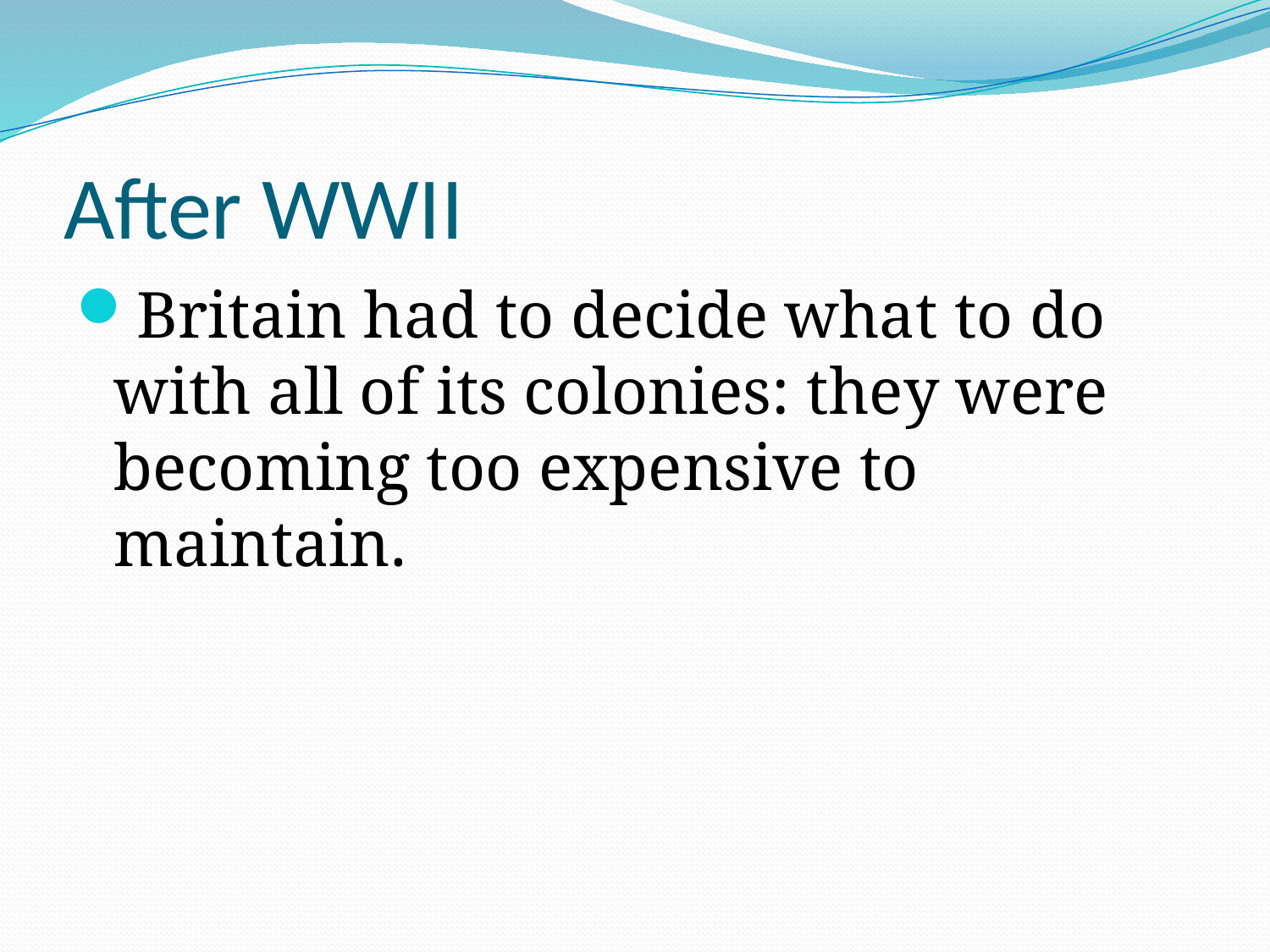

# After WWII
Britain had to decide what to do with all of its colonies: they were becoming too expensive to maintain.